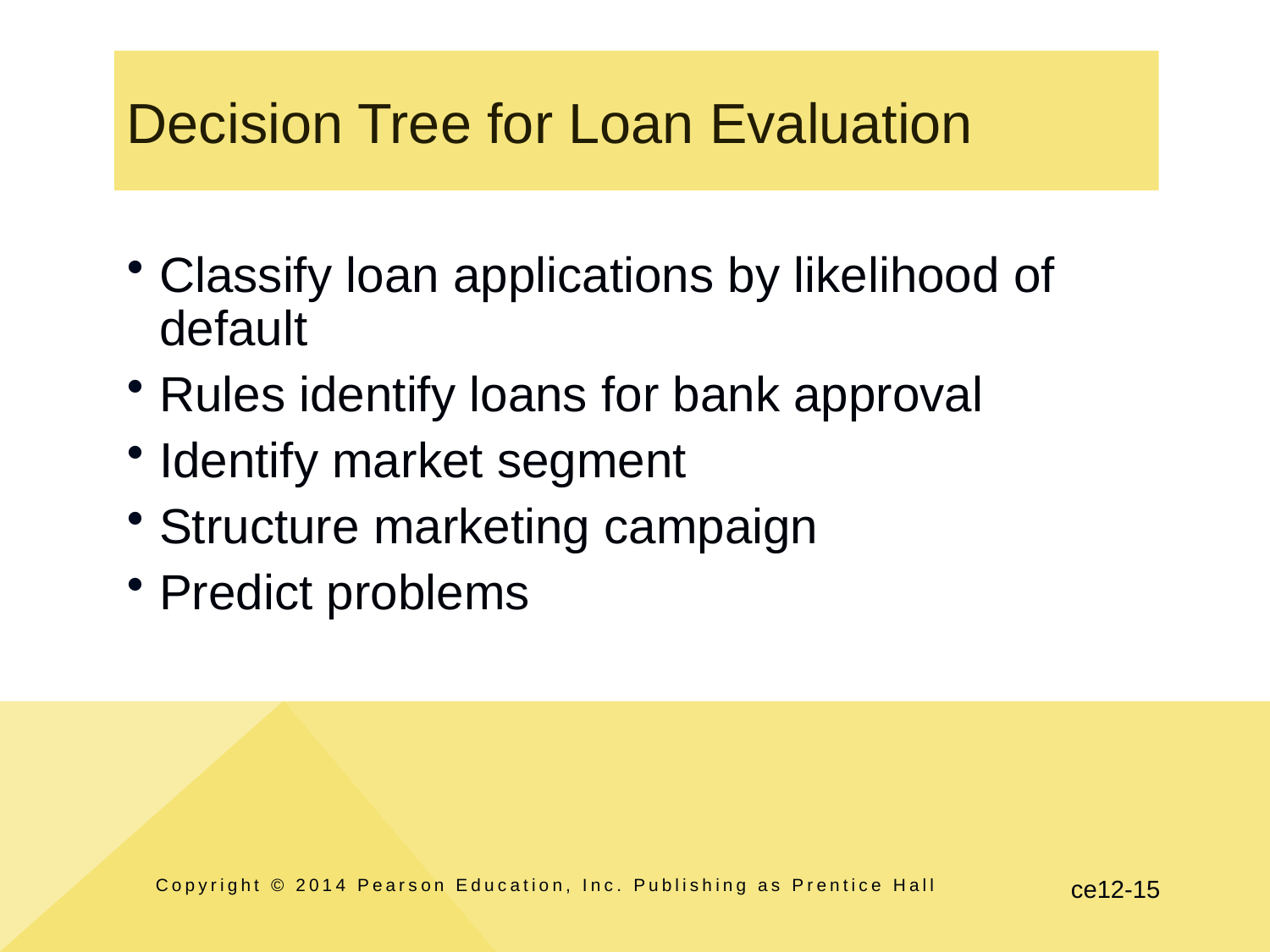

# Decision Tree for Loan Evaluation
Classify loan applications by likelihood of default
Rules identify loans for bank approval
Identify market segment
Structure marketing campaign
Predict problems
Copyright © 2014 Pearson Education, Inc. Publishing as Prentice Hall